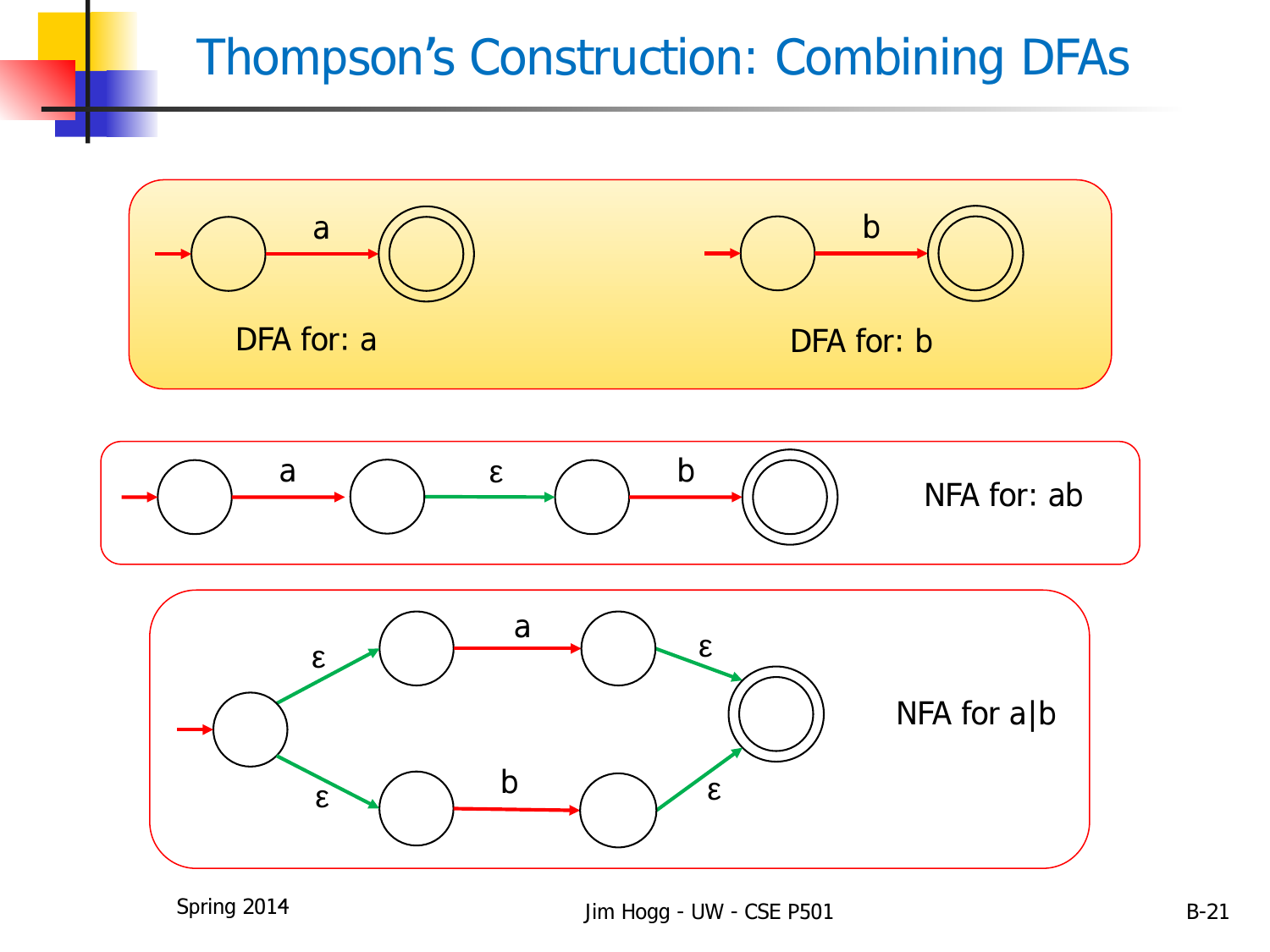

# Thompson’s Construction: Combining DFAs

b
a

DFA for: a
DFA for: b

a
b
ε

NFA for: ab

a

ε
ε

NFA for a|b

b
ε
ε

Spring 2014
Jim Hogg - UW - CSE P501
B-21